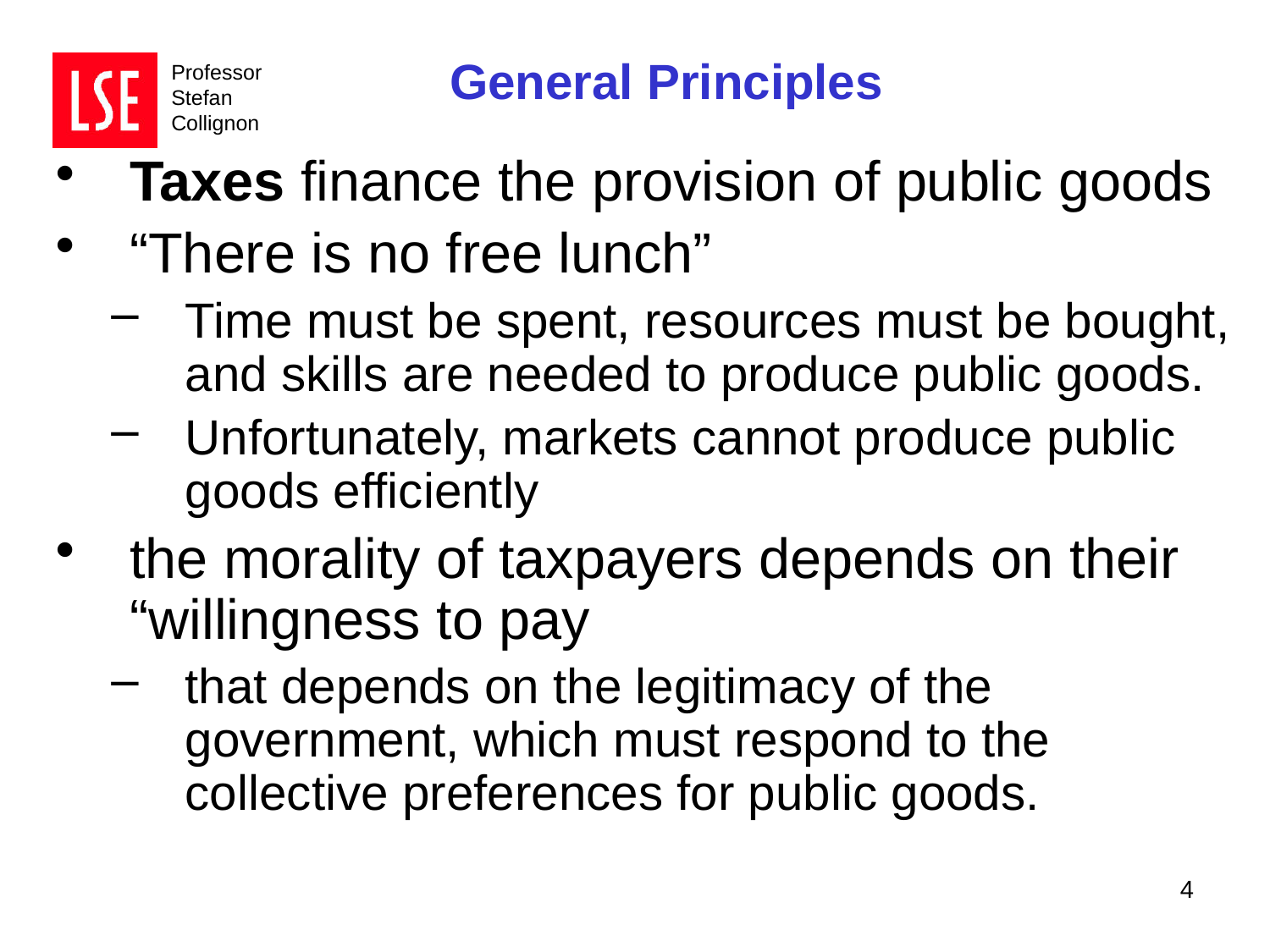

General Principles
Taxes finance the provision of public goods
“There is no free lunch”
Time must be spent, resources must be bought, and skills are needed to produce public goods.
Unfortunately, markets cannot produce public goods efficiently
the morality of taxpayers depends on their “willingness to pay
that depends on the legitimacy of the government, which must respond to the collective preferences for public goods.
4